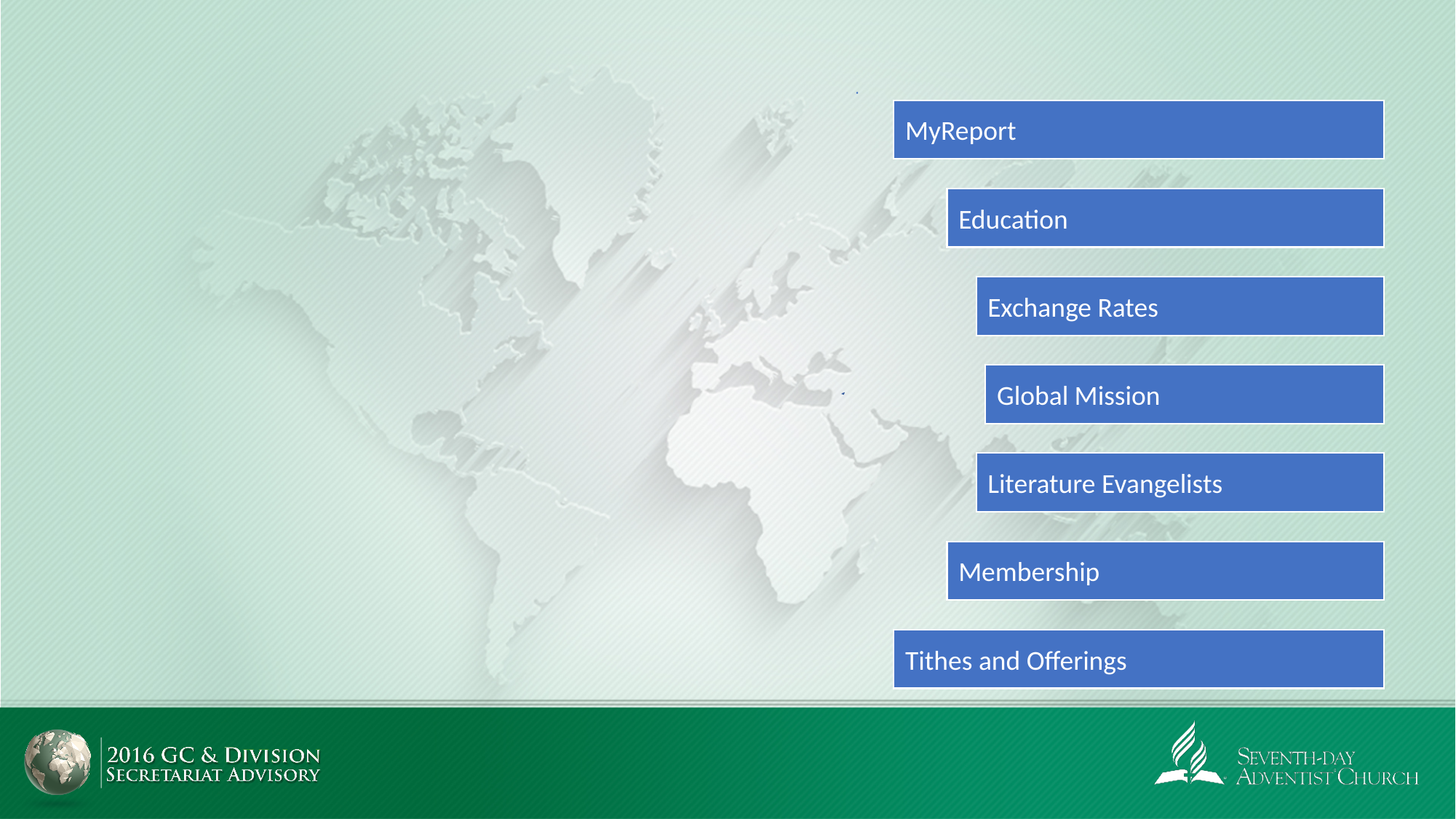

MyReport
Education
Global Mission
Exchange Rates
Literature Evangelists
Membership
Tithes and Offerings